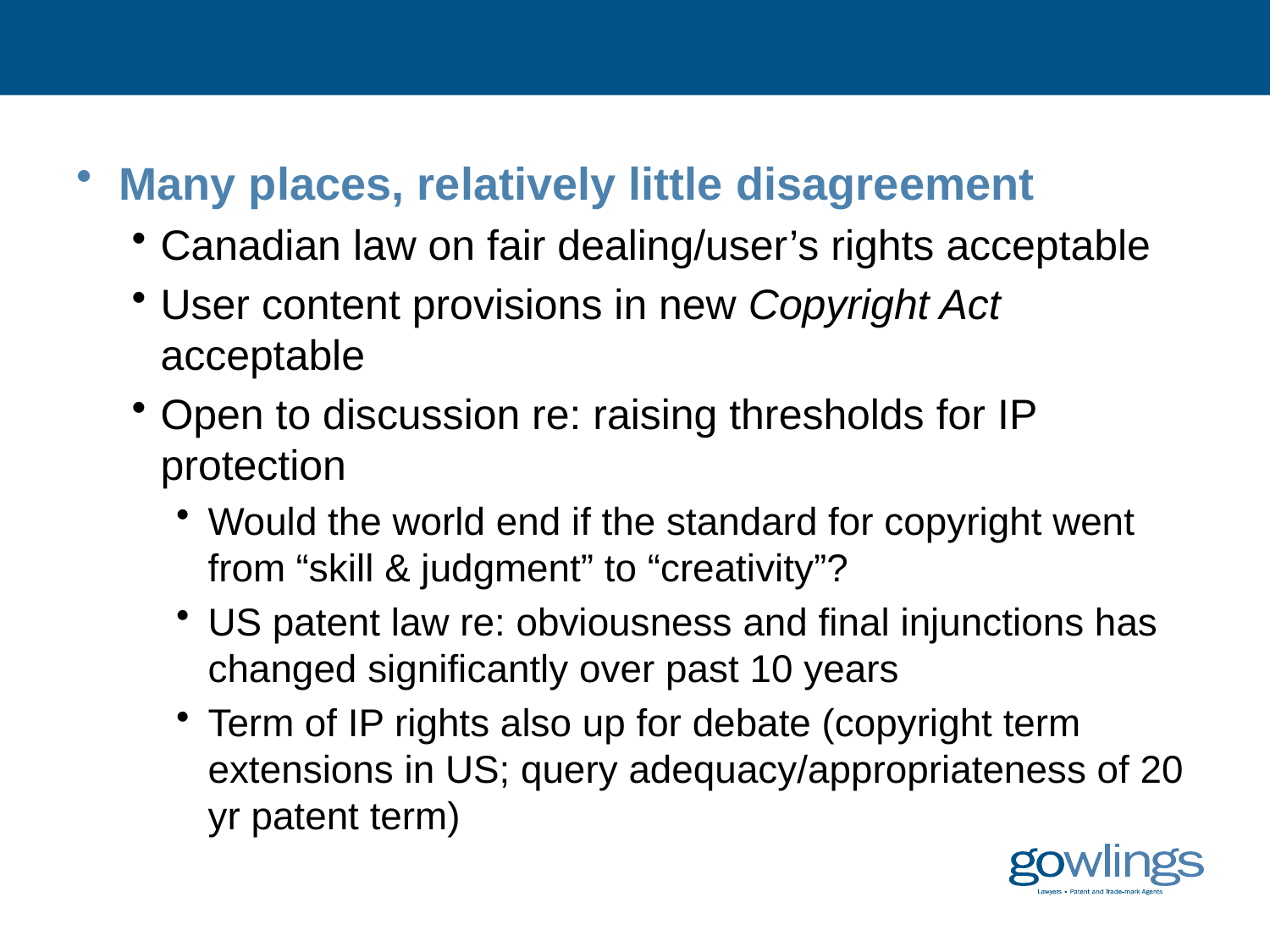

#
Many places, relatively little disagreement
Canadian law on fair dealing/user’s rights acceptable
User content provisions in new Copyright Act acceptable
Open to discussion re: raising thresholds for IP protection
Would the world end if the standard for copyright went from “skill & judgment” to “creativity”?
US patent law re: obviousness and final injunctions has changed significantly over past 10 years
Term of IP rights also up for debate (copyright term extensions in US; query adequacy/appropriateness of 20 yr patent term)